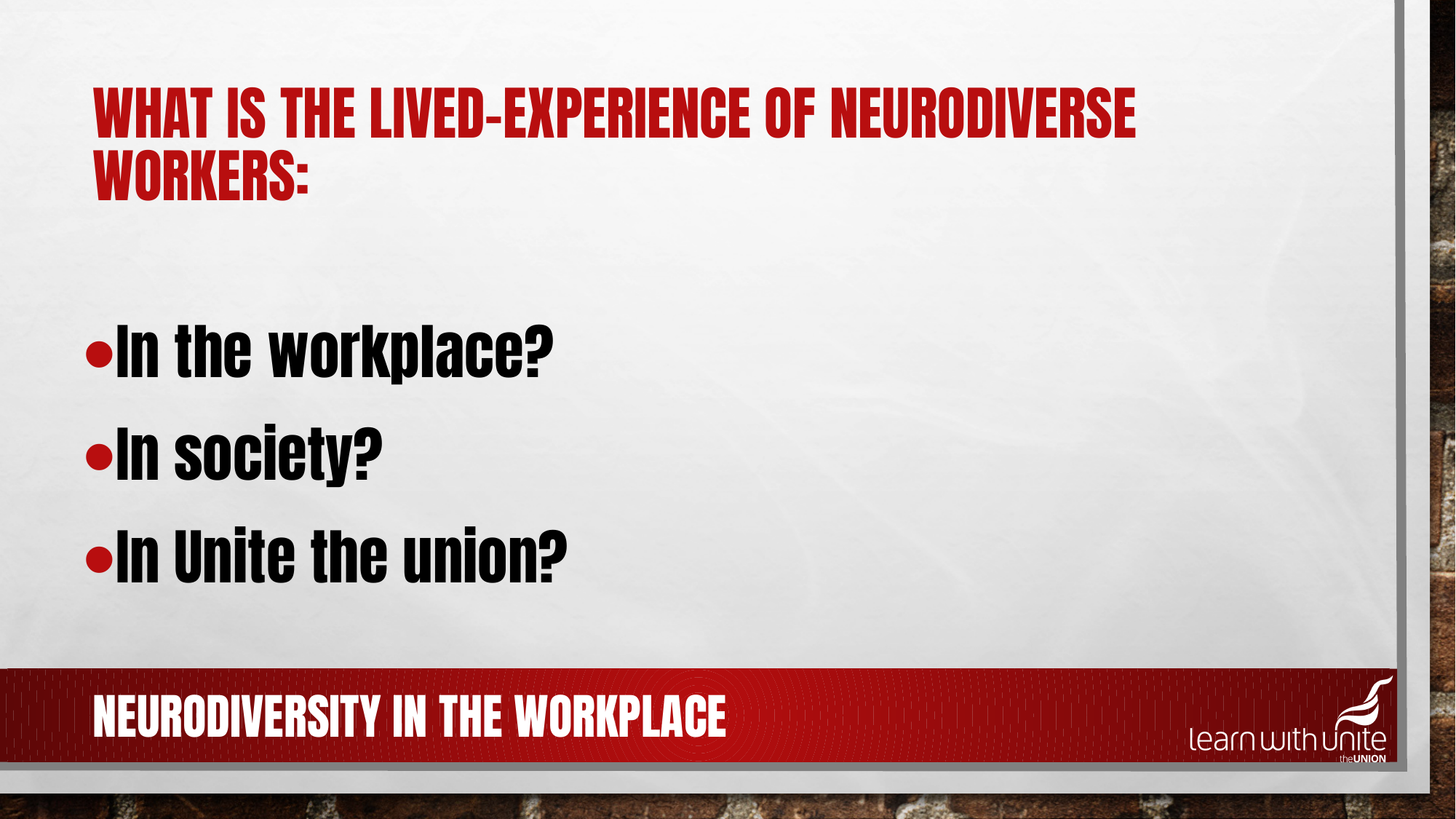

# What is the lived-experience of neurodiverse workers:

In the workplace?
In society?
In Unite the union?

NEURODIVERSITY IN THE workplace